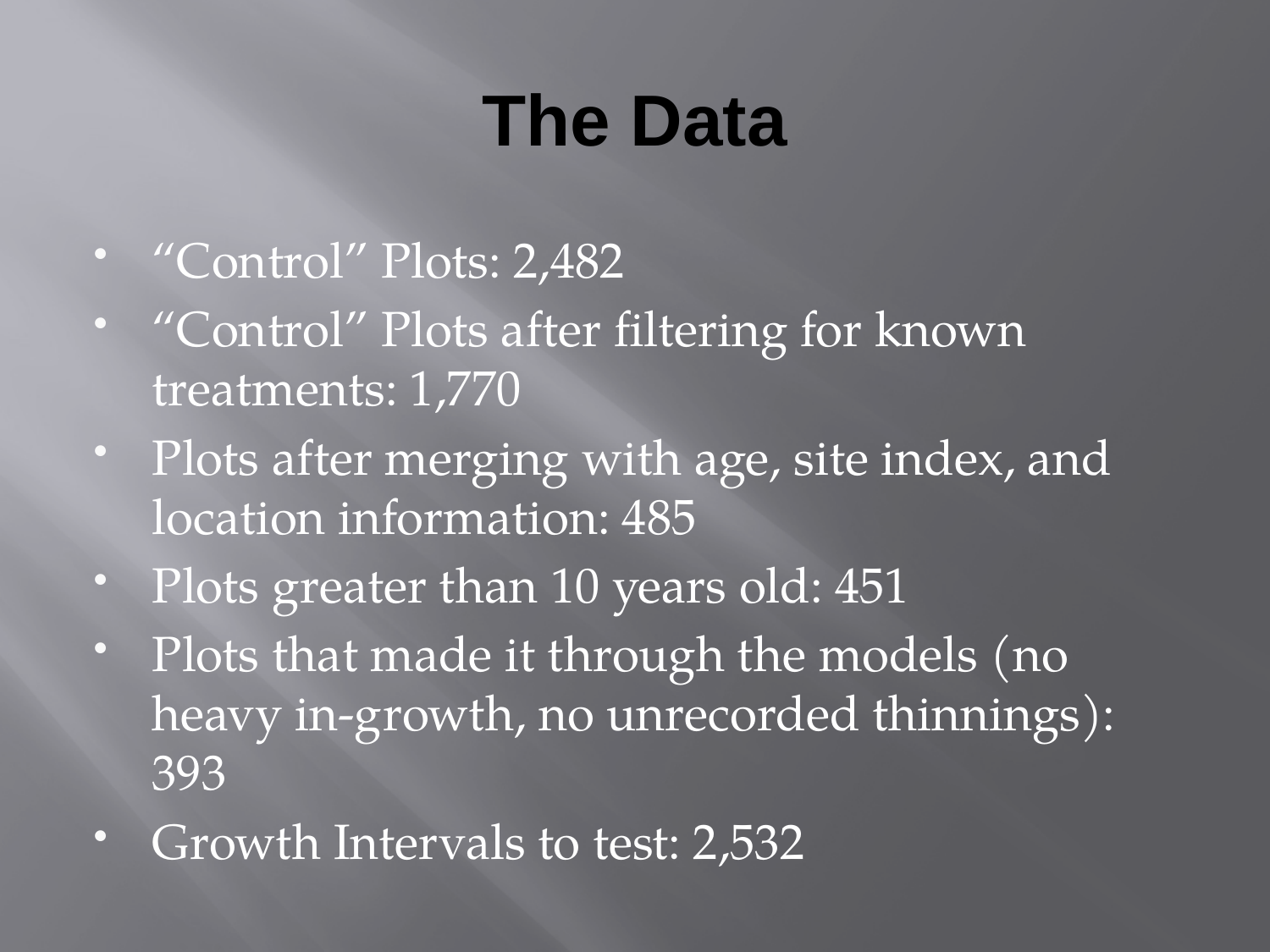

# The Data
“Control” Plots: 2,482
“Control” Plots after filtering for known treatments: 1,770
Plots after merging with age, site index, and location information: 485
Plots greater than 10 years old: 451
Plots that made it through the models (no heavy in-growth, no unrecorded thinnings): 393
Growth Intervals to test: 2,532